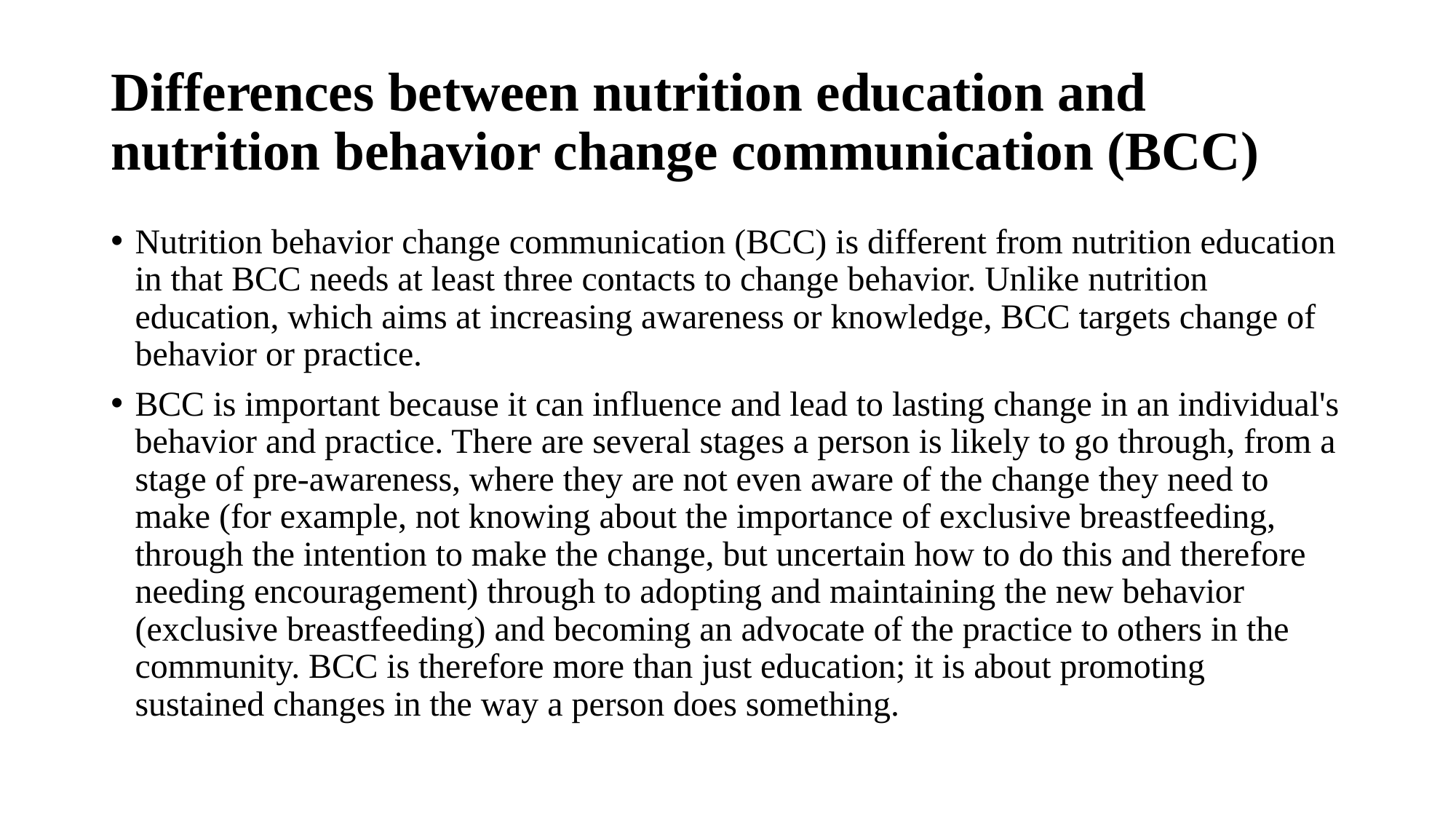

# Differences between nutrition education and nutrition behavior change communication (BCC)
Nutrition behavior change communication (BCC) is different from nutrition education in that BCC needs at least three contacts to change behavior. Unlike nutrition education, which aims at increasing awareness or knowledge, BCC targets change of behavior or practice.
BCC is important because it can influence and lead to lasting change in an individual's behavior and practice. There are several stages a person is likely to go through, from a stage of pre-awareness, where they are not even aware of the change they need to make (for example, not knowing about the importance of exclusive breastfeeding, through the intention to make the change, but uncertain how to do this and therefore needing encouragement) through to adopting and maintaining the new behavior (exclusive breastfeeding) and becoming an advocate of the practice to others in the community. BCC is therefore more than just education; it is about promoting sustained changes in the way a person does something.